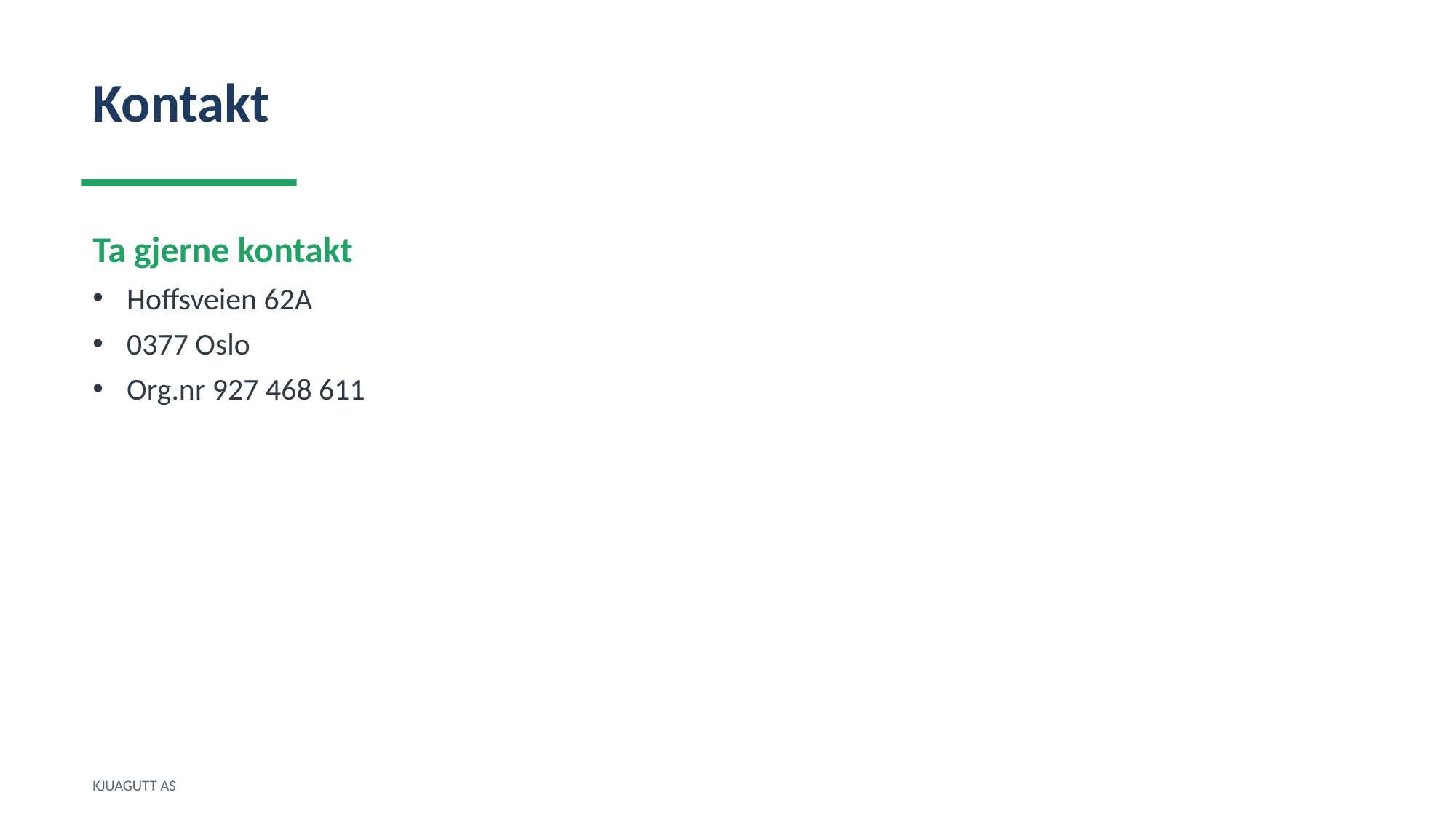

Kontakt

Ta gjerne kontakt
Hoffsveien 62A
0377 Oslo
Org.nr 927 468 611
KJUAGUTT AS